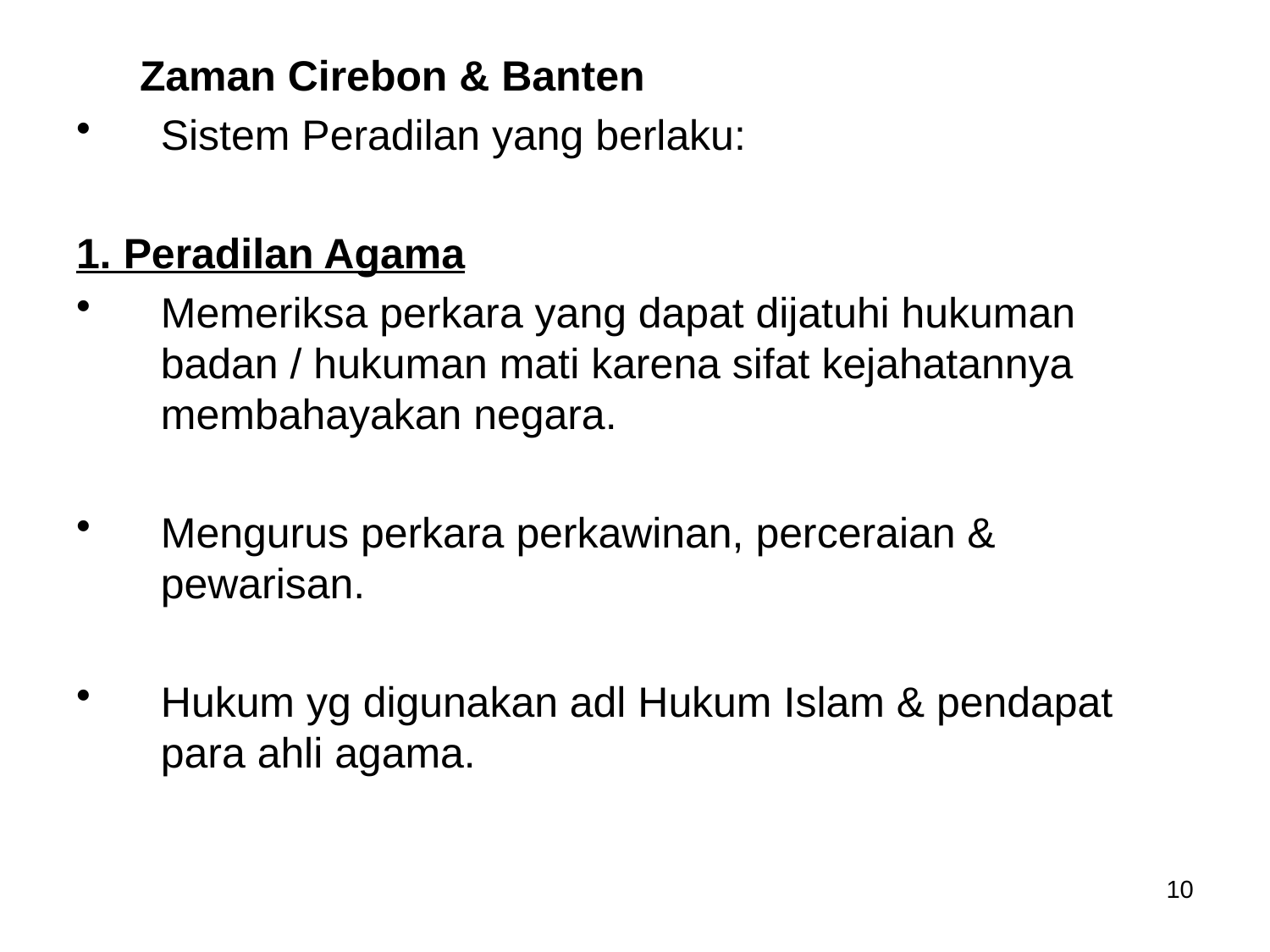

Zaman Cirebon & Banten
Sistem Peradilan yang berlaku:

1. Peradilan Agama
Memeriksa perkara yang dapat dijatuhi hukuman badan / hukuman mati karena sifat kejahatannya membahayakan negara.

Mengurus perkara perkawinan, perceraian & pewarisan.

Hukum yg digunakan adl Hukum Islam & pendapat para ahli agama.
10